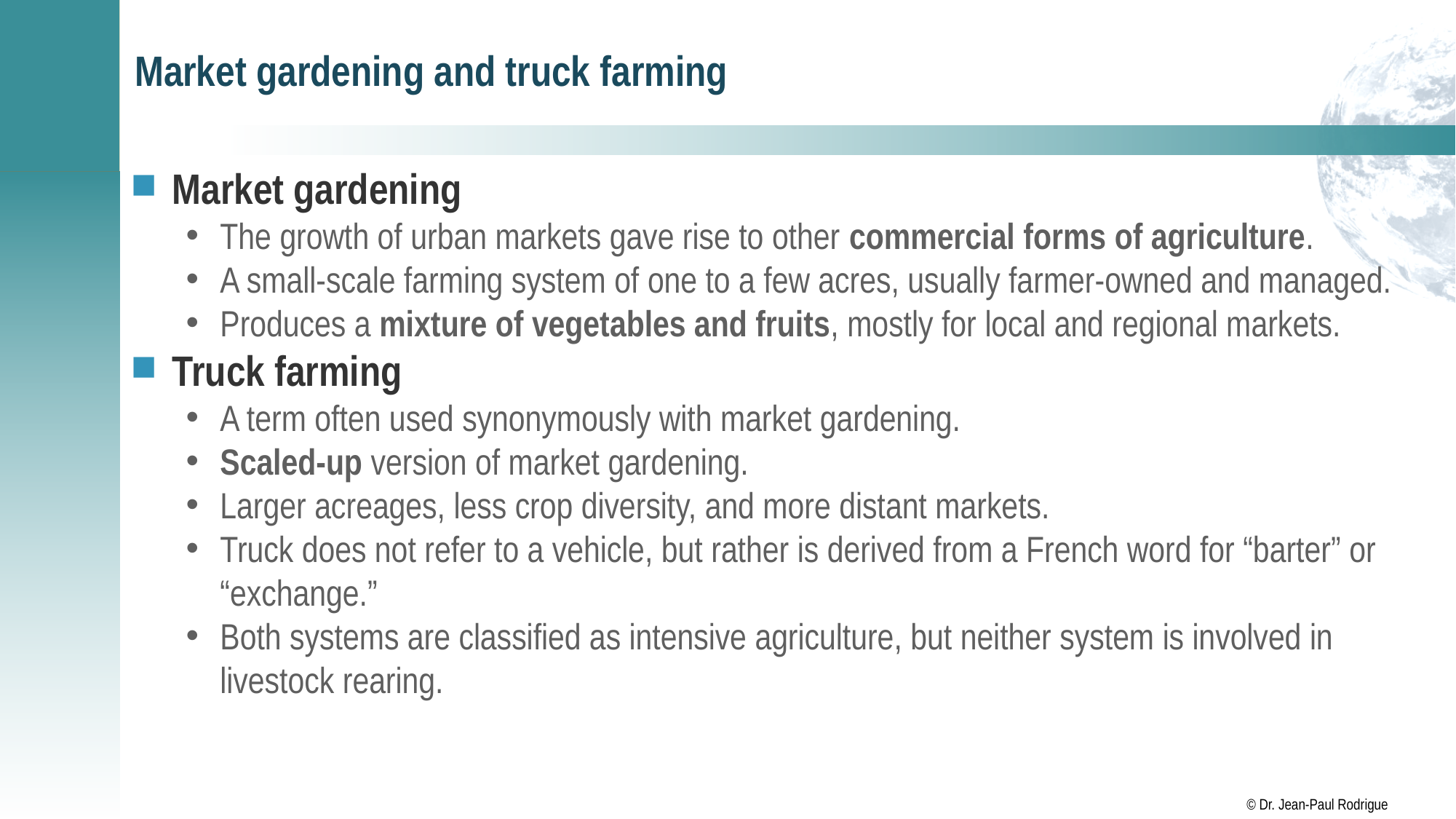

# Market gardening and truck farming
Market gardening
The growth of urban markets gave rise to other commercial forms of agriculture.
A small-scale farming system of one to a few acres, usually farmer-owned and managed.
Produces a mixture of vegetables and fruits, mostly for local and regional markets.
Truck farming
A term often used synonymously with market gardening.
Scaled-up version of market gardening.
Larger acreages, less crop diversity, and more distant markets.
Truck does not refer to a vehicle, but rather is derived from a French word for “barter” or “exchange.”
Both systems are classified as intensive agriculture, but neither system is involved in livestock rearing.